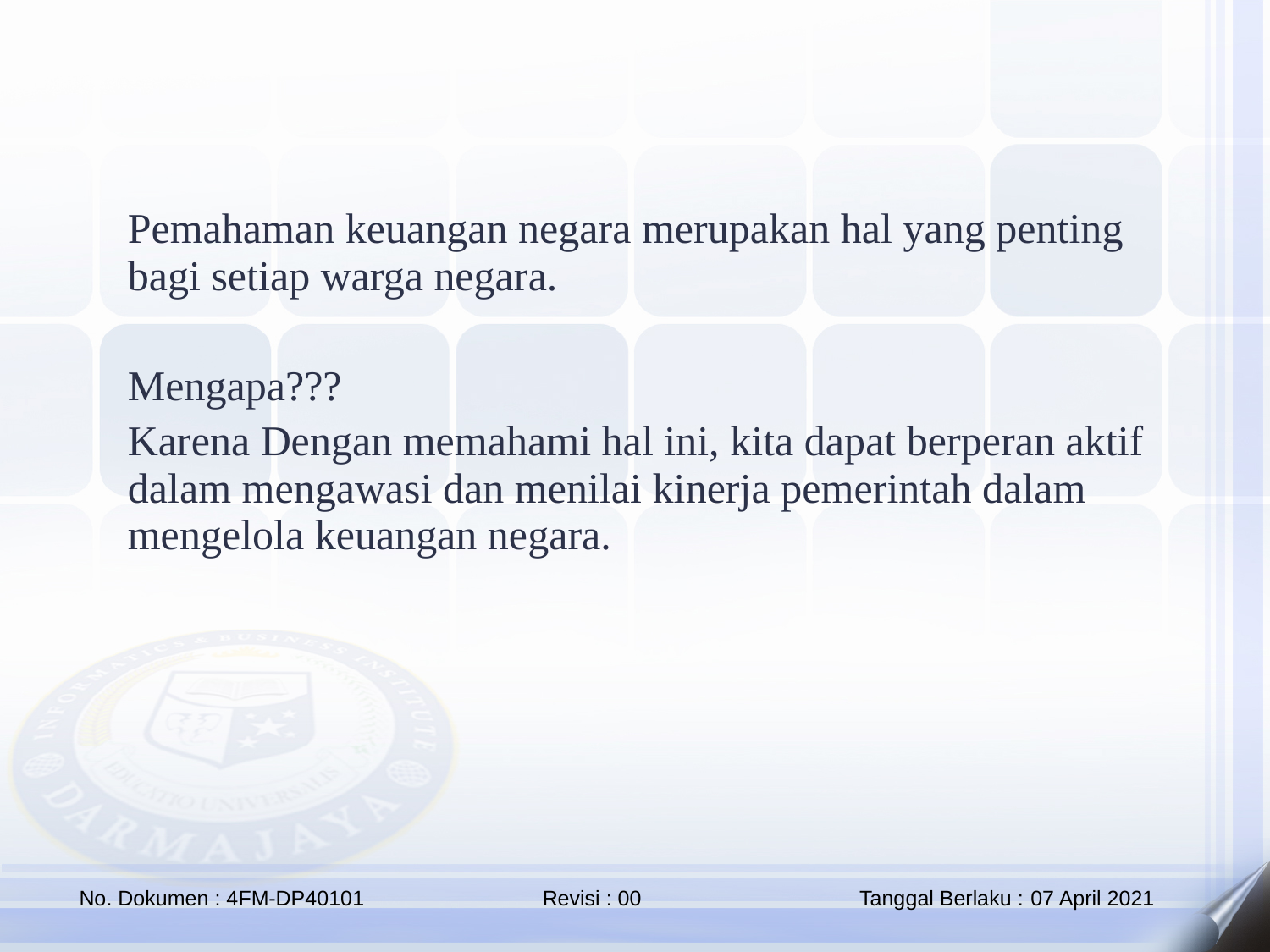

Pemahaman keuangan negara merupakan hal yang penting bagi setiap warga negara.

Mengapa???
Karena Dengan memahami hal ini, kita dapat berperan aktif dalam mengawasi dan menilai kinerja pemerintah dalam mengelola keuangan negara.